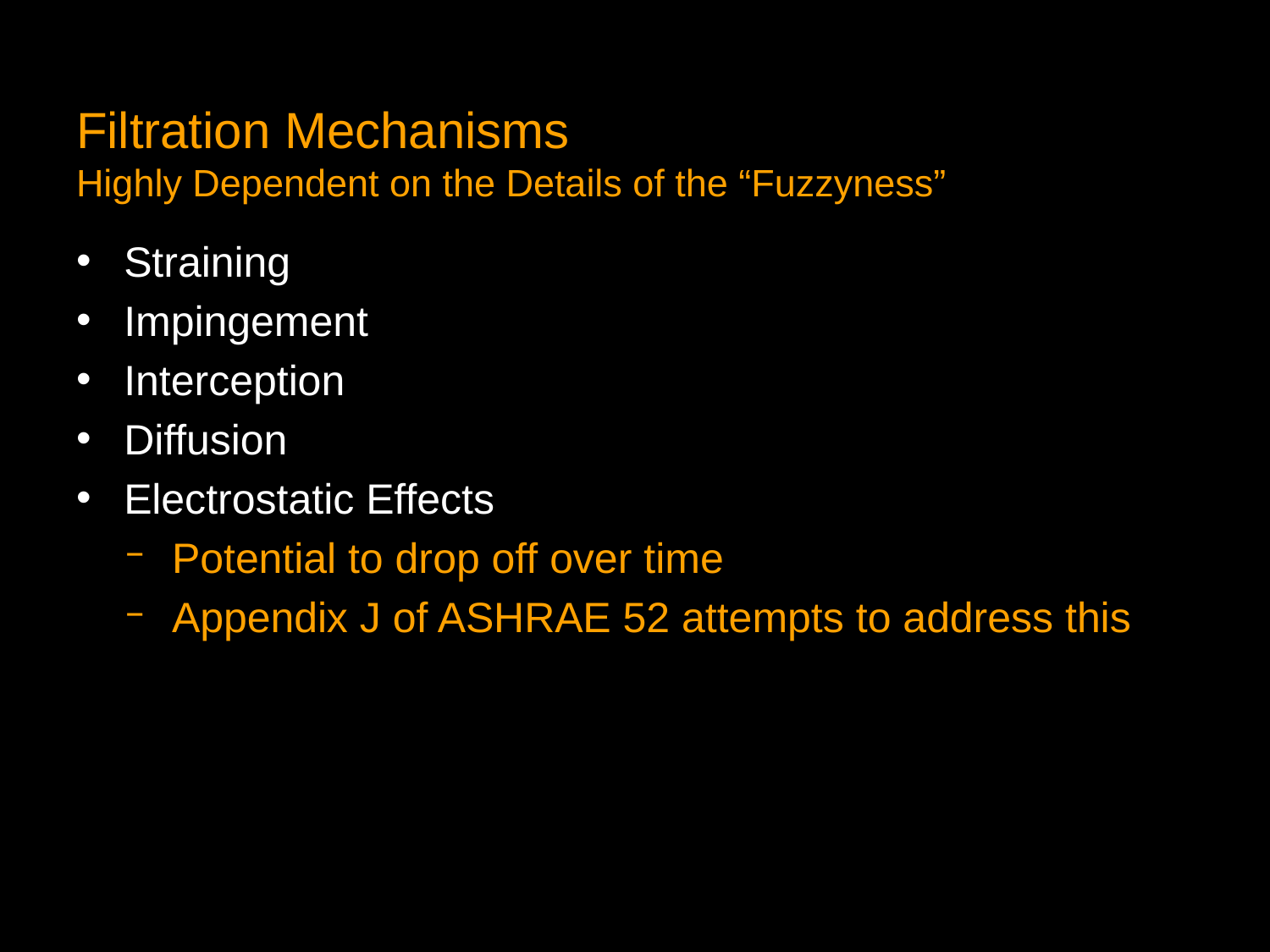

# Filtration Mechanisms Highly Dependent on the Details of the “Fuzzyness”
Straining
Impingement
Interception
Diffusion
Electrostatic Effects
Potential to drop off over time
Appendix J of ASHRAE 52 attempts to address this

32